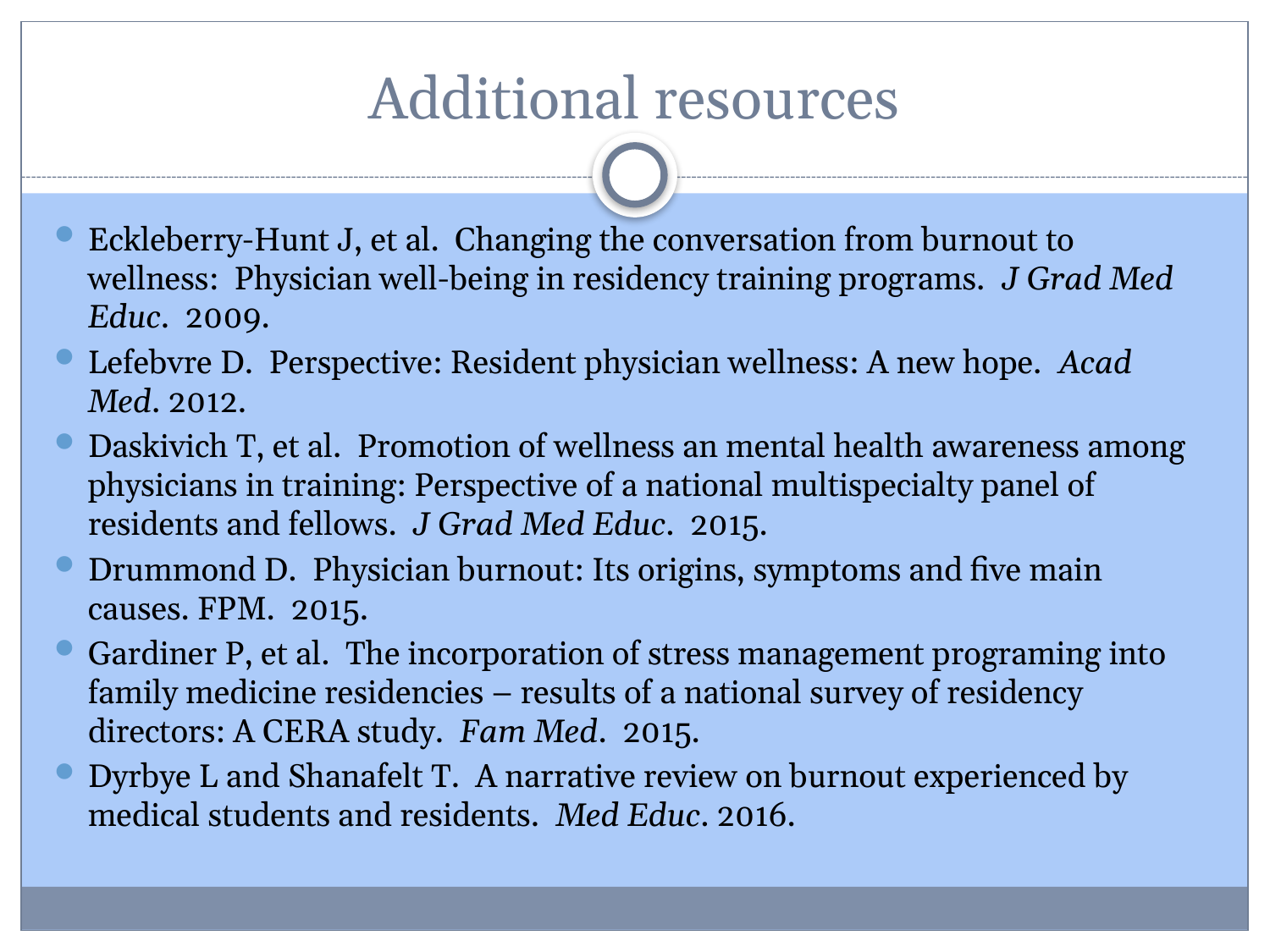

# Additional resources
Eckleberry-Hunt J, et al.  Changing the conversation from burnout to wellness:  Physician well-being in residency training programs.  J Grad Med Educ.  2009.
Lefebvre D.  Perspective: Resident physician wellness: A new hope.  Acad Med. 2012.
Daskivich T, et al.  Promotion of wellness an mental health awareness among physicians in training: Perspective of a national multispecialty panel of residents and fellows.  J Grad Med Educ.  2015.
Drummond D.  Physician burnout: Its origins, symptoms and five main causes. FPM.  2015.
Gardiner P, et al.  The incorporation of stress management programing into family medicine residencies – results of a national survey of residency directors: A CERA study.  Fam Med.  2015.
Dyrbye L and Shanafelt T.  A narrative review on burnout experienced by medical students and residents.  Med Educ. 2016.